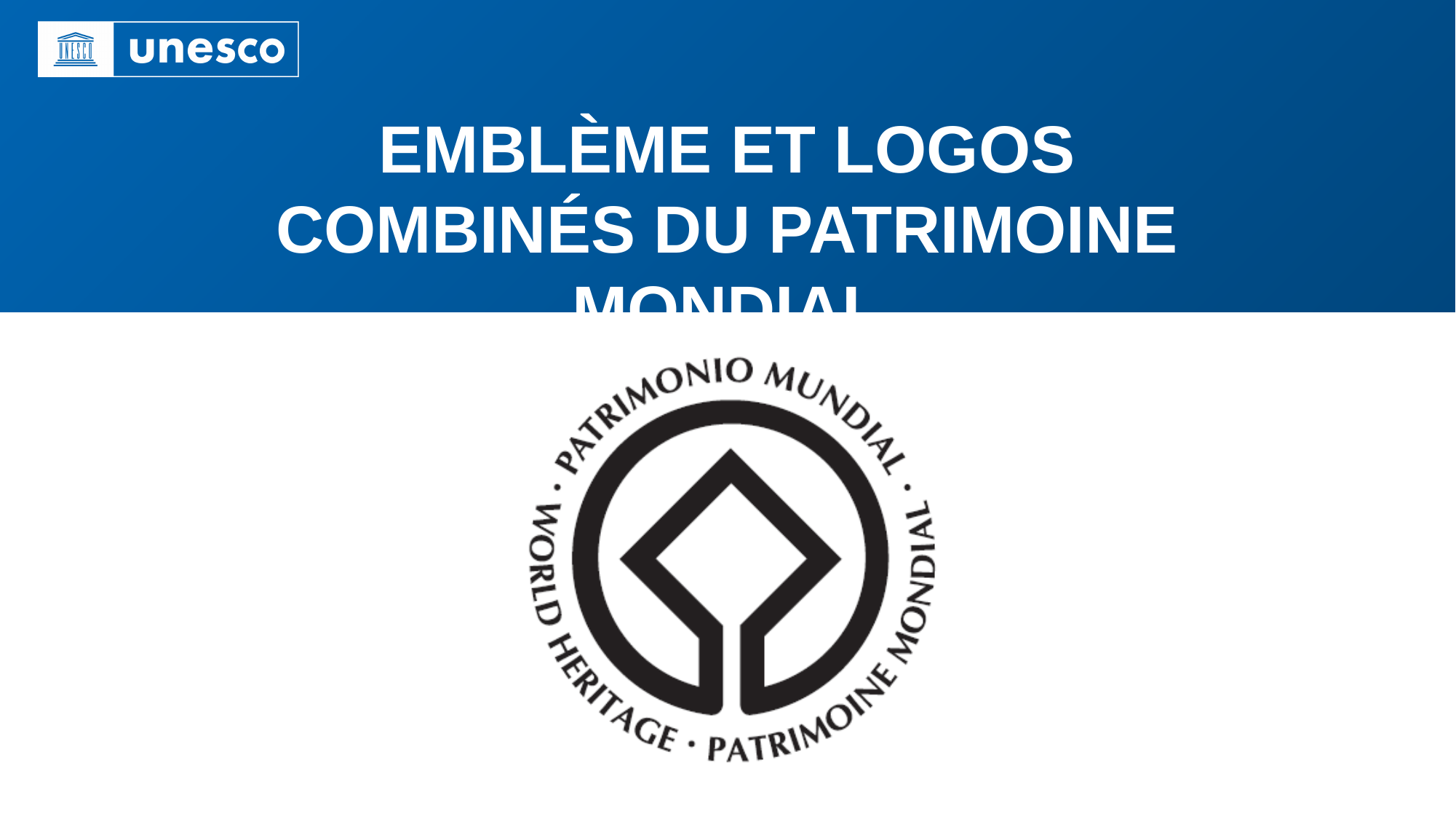

EMBLÈME ET LOGOS COMBINÉS DU PATRIMOINE MONDIAL